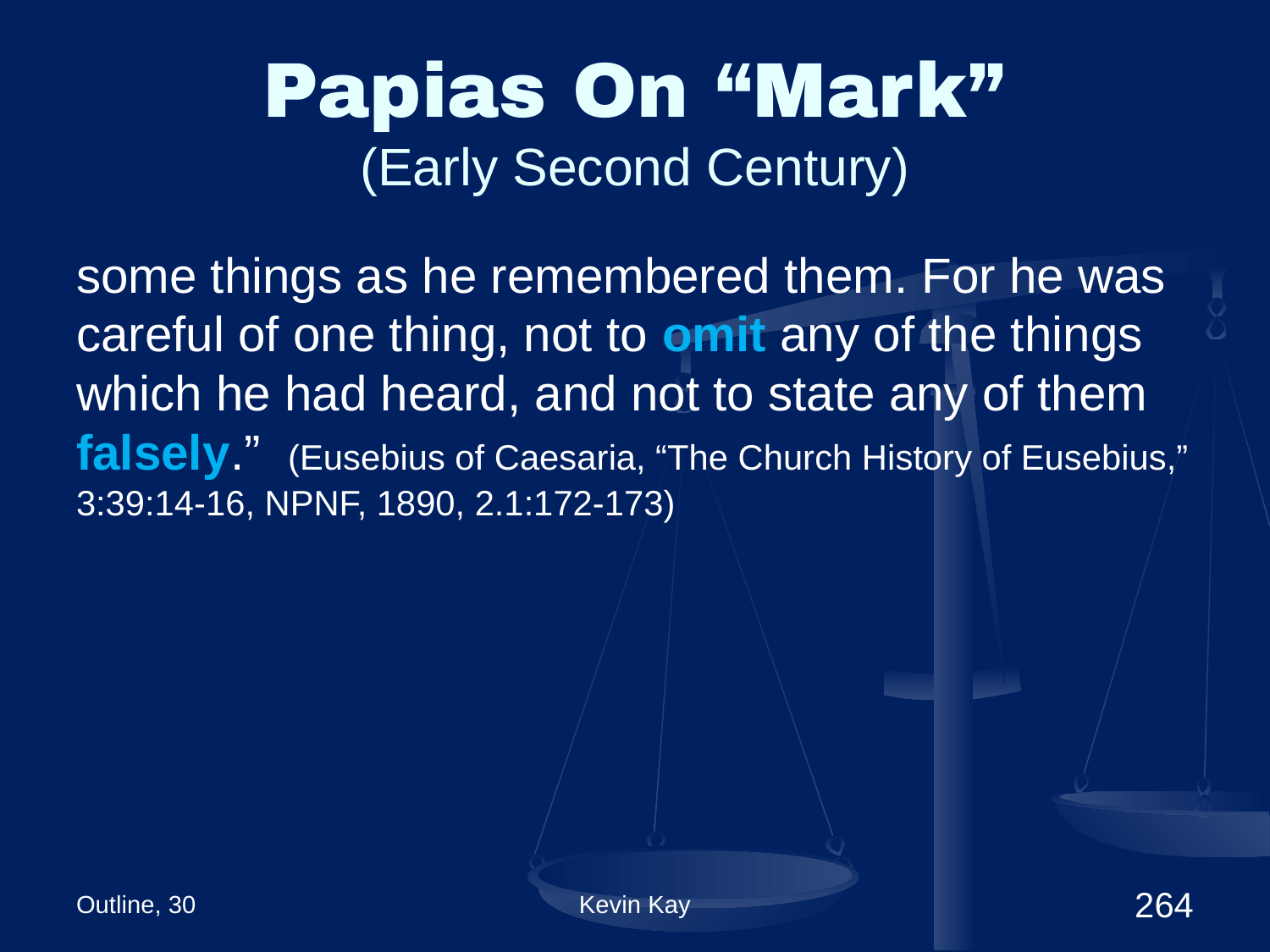

# Papias On “Mark” (Early Second Century)
some things as he remembered them. For he was careful of one thing, not to omit any of the things which he had heard, and not to state any of them falsely.”  (Eusebius of Caesaria, “The Church History of Eusebius,” 3:39:14-16, NPNF, 1890, 2.1:172-173)
Outline, 30
Kevin Kay
264